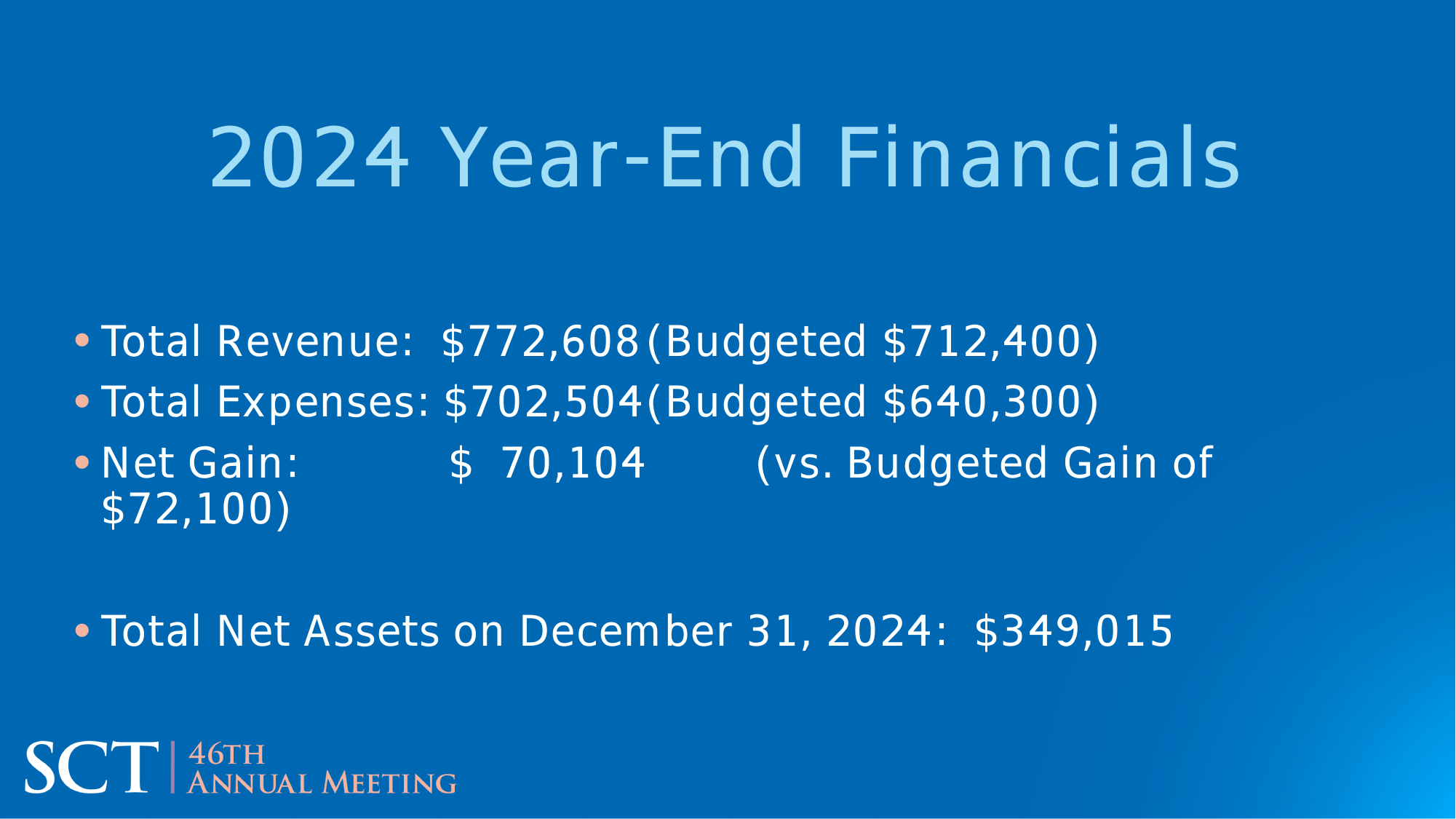

# 2024 Year-End Financials

Total Revenue:  $772,608	(Budgeted $712,400)
Total Expenses: $702,504	(Budgeted $640,300)
Net Gain:            $  70,104	(vs. Budgeted Gain of $72,100)

Total Net Assets on December 31, 2024:  $349,015